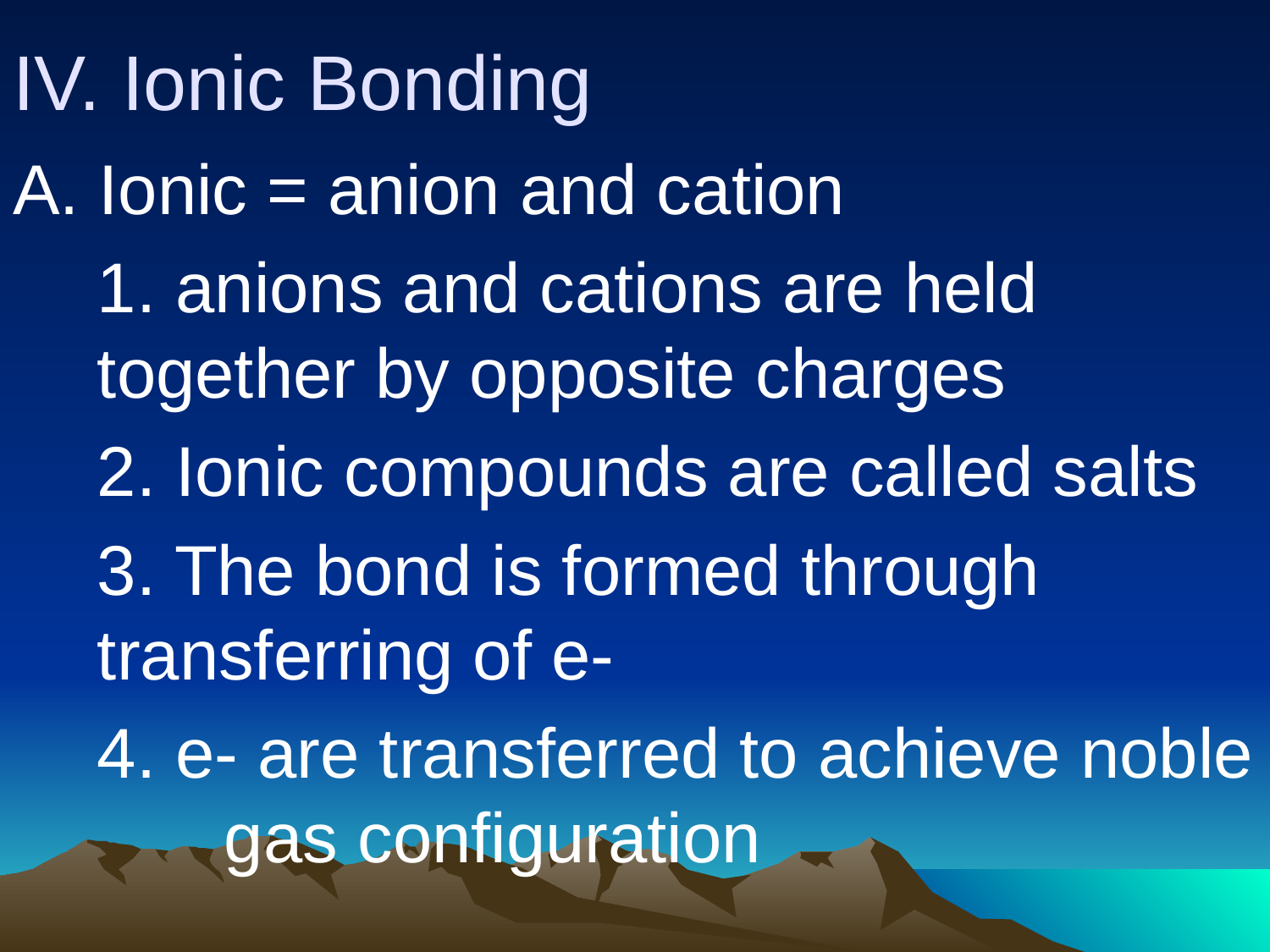

# IV. Ionic Bonding
A. Ionic = anion and cation
	1. anions and cations are held 	together by opposite charges
	2. Ionic compounds are called salts
	3. The bond is formed through 	transferring of e-
	4. e- are transferred to achieve noble 	gas configuration